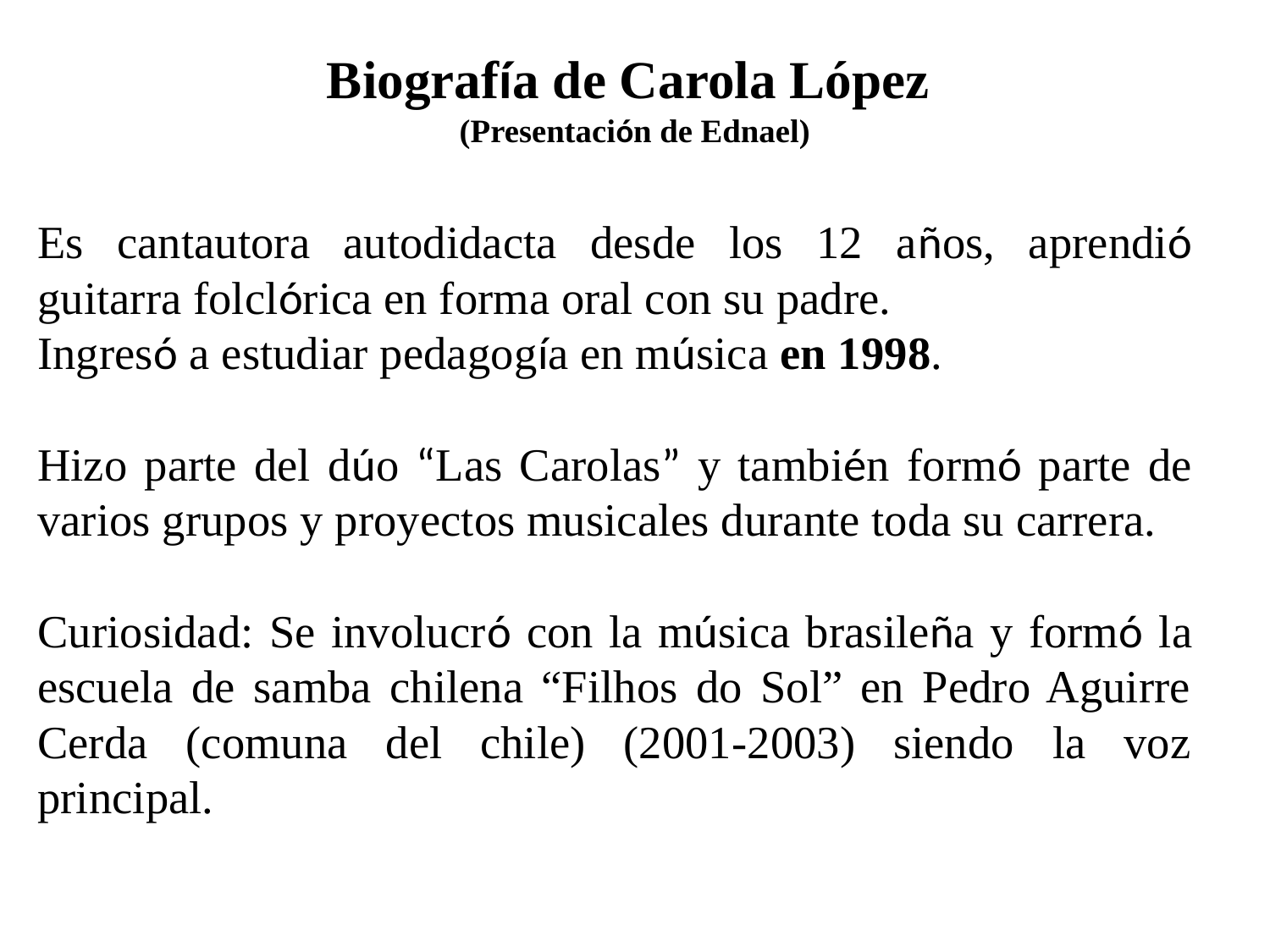

# Biografía de Carola López (Presentación de Ednael)
Es cantautora autodidacta desde los 12 años, aprendió guitarra folclórica en forma oral con su padre.
Ingresó a estudiar pedagogía en música en 1998.

Hizo parte del dúo “Las Carolas” y también formó parte de varios grupos y proyectos musicales durante toda su carrera.

Curiosidad: Se involucró con la música brasileña y formó la escuela de samba chilena “Filhos do Sol” en Pedro Aguirre Cerda (comuna del chile) (2001-2003) siendo la voz principal.